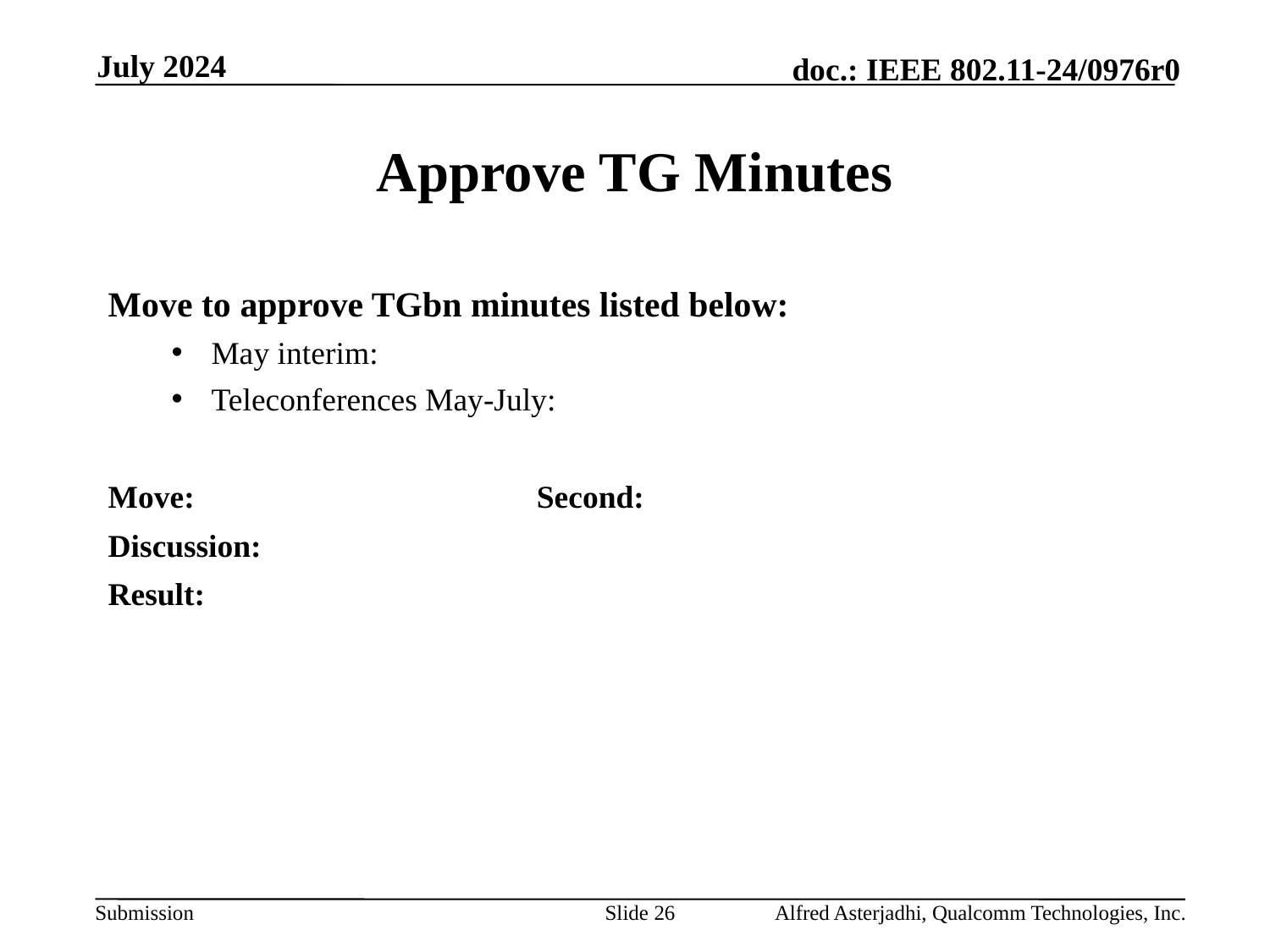

July 2024
# Approve TG Minutes
Move to approve TGbn minutes listed below:
May interim:
Teleconferences May-July:

Move: 			Second:
Discussion:
Result:
Slide 26
Alfred Asterjadhi, Qualcomm Technologies, Inc.